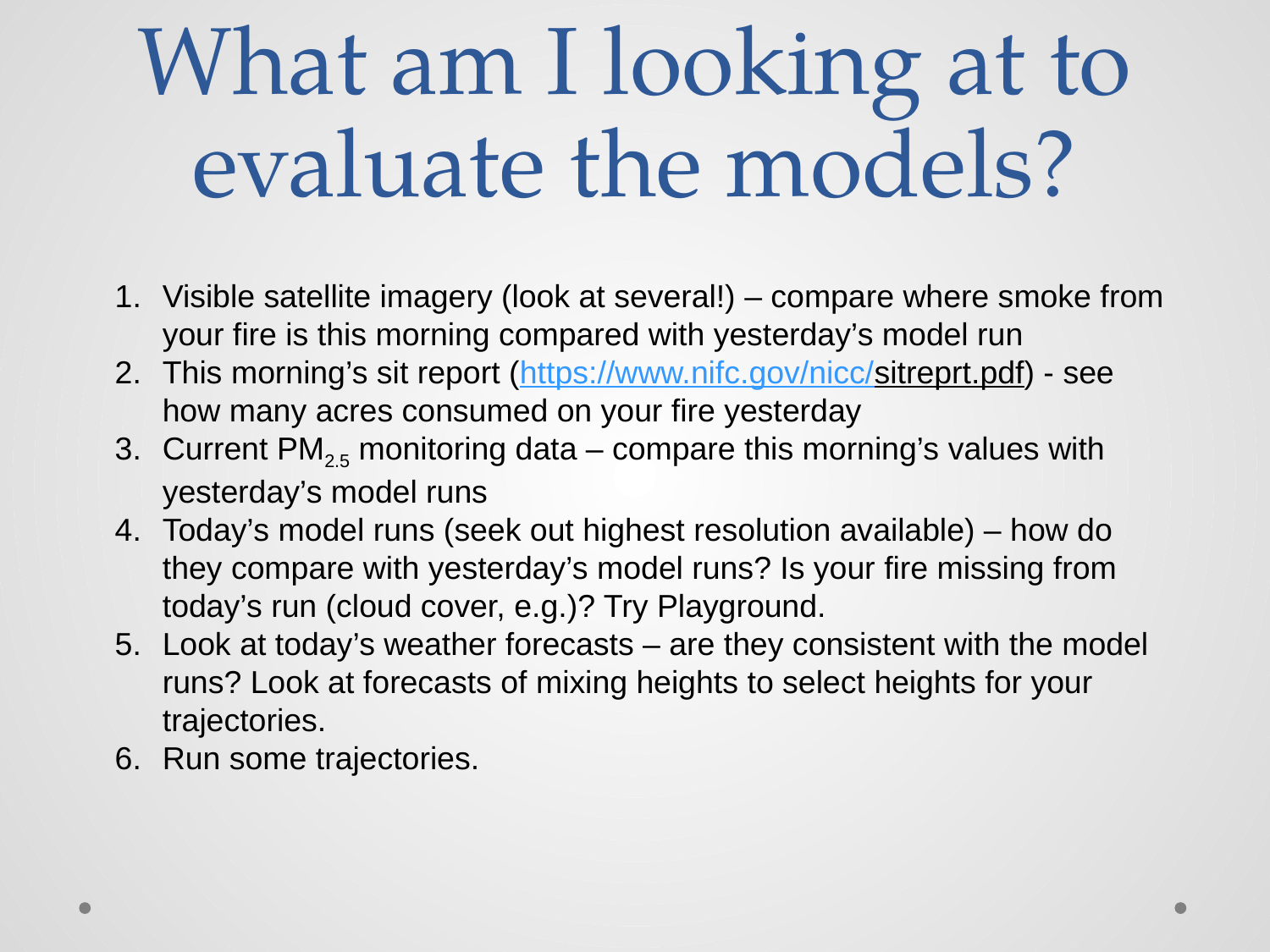

# What am I looking at to evaluate the models?
Visible satellite imagery (look at several!) – compare where smoke from your fire is this morning compared with yesterday’s model run
This morning’s sit report (https://www.nifc.gov/nicc/sitreprt.pdf) - see how many acres consumed on your fire yesterday
Current PM2.5 monitoring data – compare this morning’s values with yesterday’s model runs
Today’s model runs (seek out highest resolution available) – how do they compare with yesterday’s model runs? Is your fire missing from today’s run (cloud cover, e.g.)? Try Playground.
Look at today’s weather forecasts – are they consistent with the model runs? Look at forecasts of mixing heights to select heights for your trajectories.
Run some trajectories.